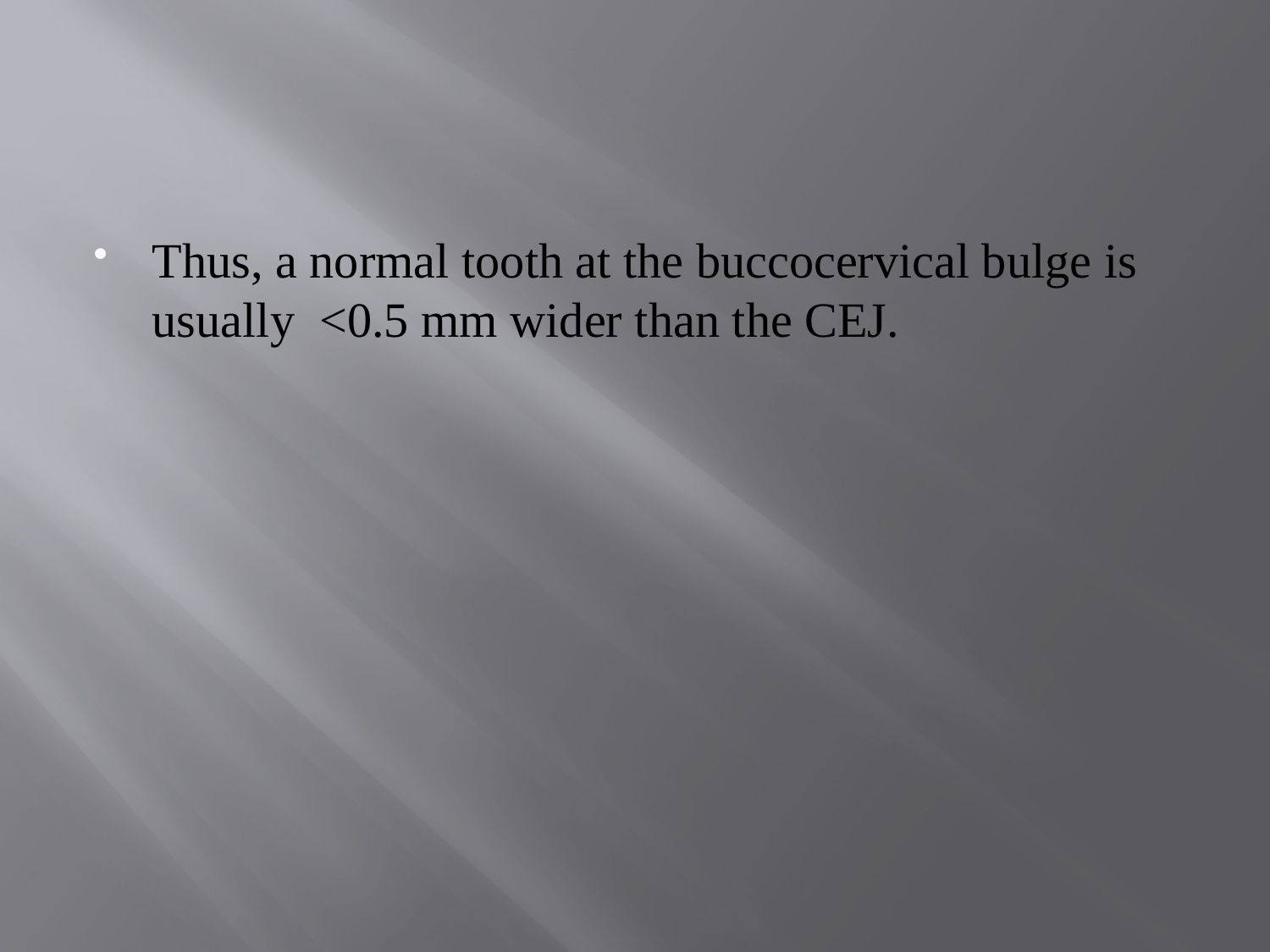

#
Thus, a normal tooth at the buccocervical bulge is usually  <0.5 mm wider than the CEJ.